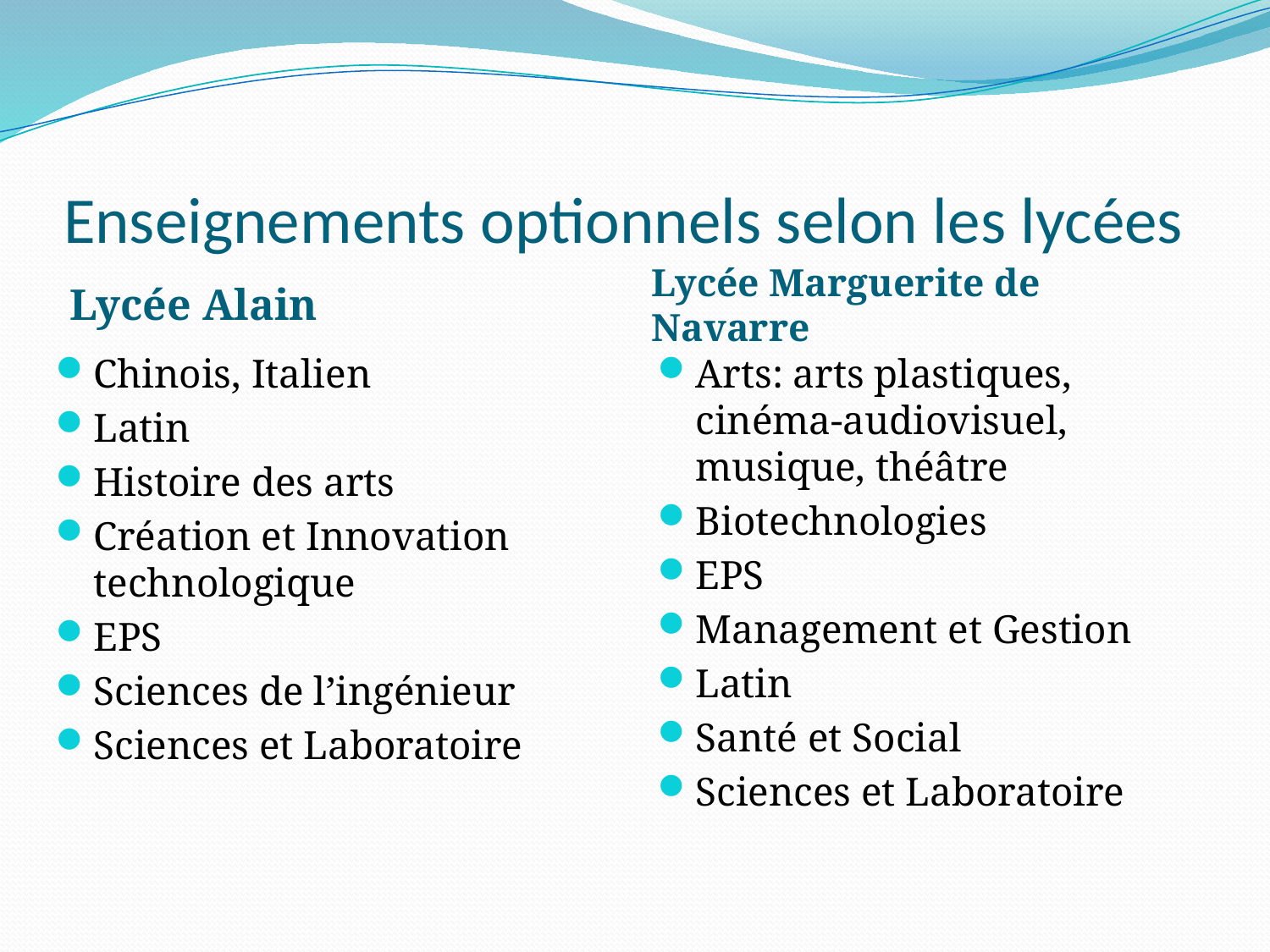

# Enseignements optionnels selon les lycées
Lycée Alain
Lycée Marguerite de Navarre
Chinois, Italien
Latin
Histoire des arts
Création et Innovation technologique
EPS
Sciences de l’ingénieur
Sciences et Laboratoire
Arts: arts plastiques, cinéma-audiovisuel, musique, théâtre
Biotechnologies
EPS
Management et Gestion
Latin
Santé et Social
Sciences et Laboratoire